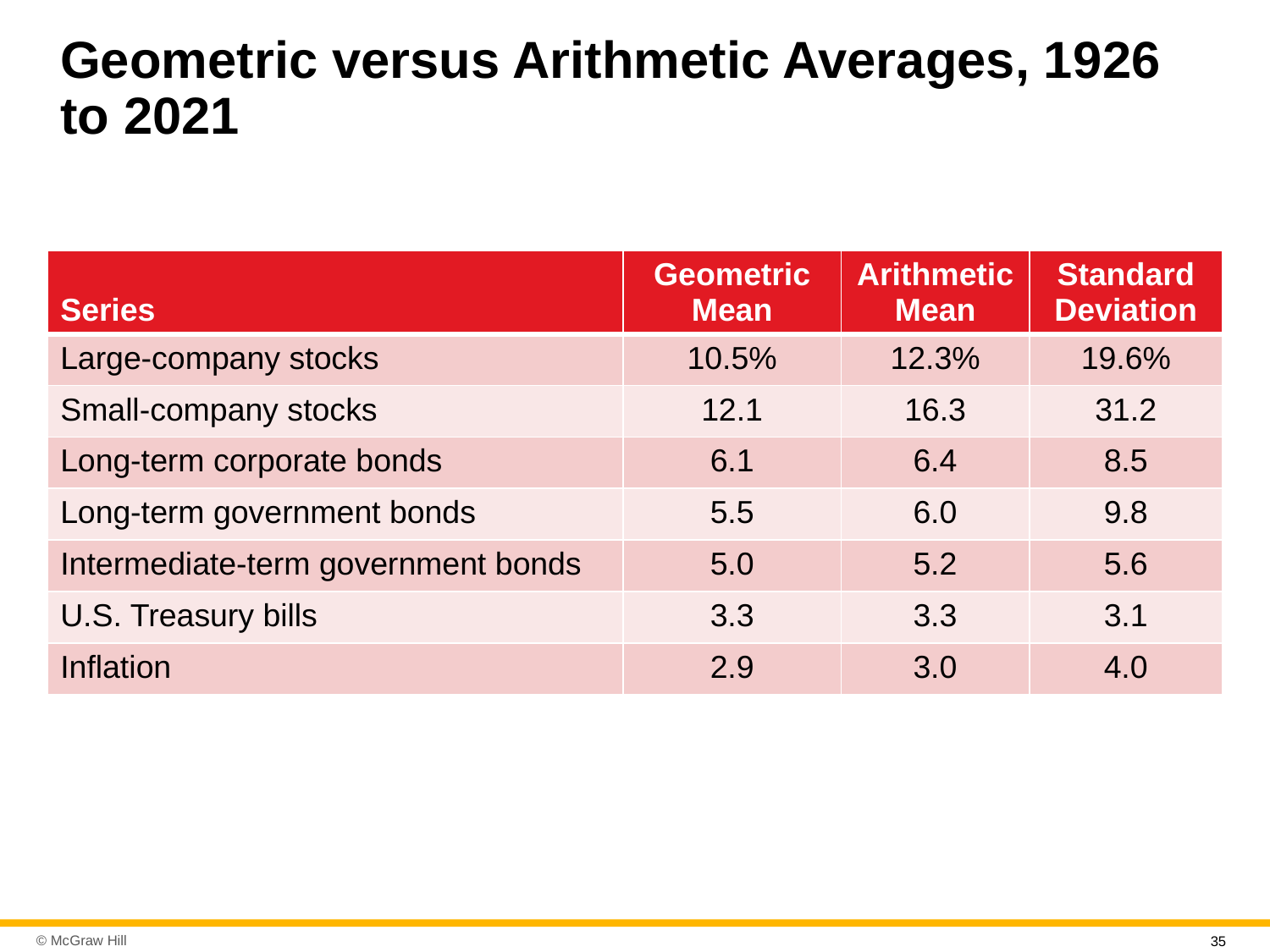

# Geometric versus Arithmetic Averages, 19 26 to 2021
| Series | Geometric Mean | Arithmetic Mean | Standard Deviation |
| --- | --- | --- | --- |
| Large-company stocks | 10.5% | 12.3% | 19.6% |
| Small-company stocks | 12.1 | 16.3 | 31.2 |
| Long-term corporate bonds | 6.1 | 6.4 | 8.5 |
| Long-term government bonds | 5.5 | 6.0 | 9.8 |
| Intermediate-term government bonds | 5.0 | 5.2 | 5.6 |
| U.S. Treasury bills | 3.3 | 3.3 | 3.1 |
| Inflation | 2.9 | 3.0 | 4.0 |
35